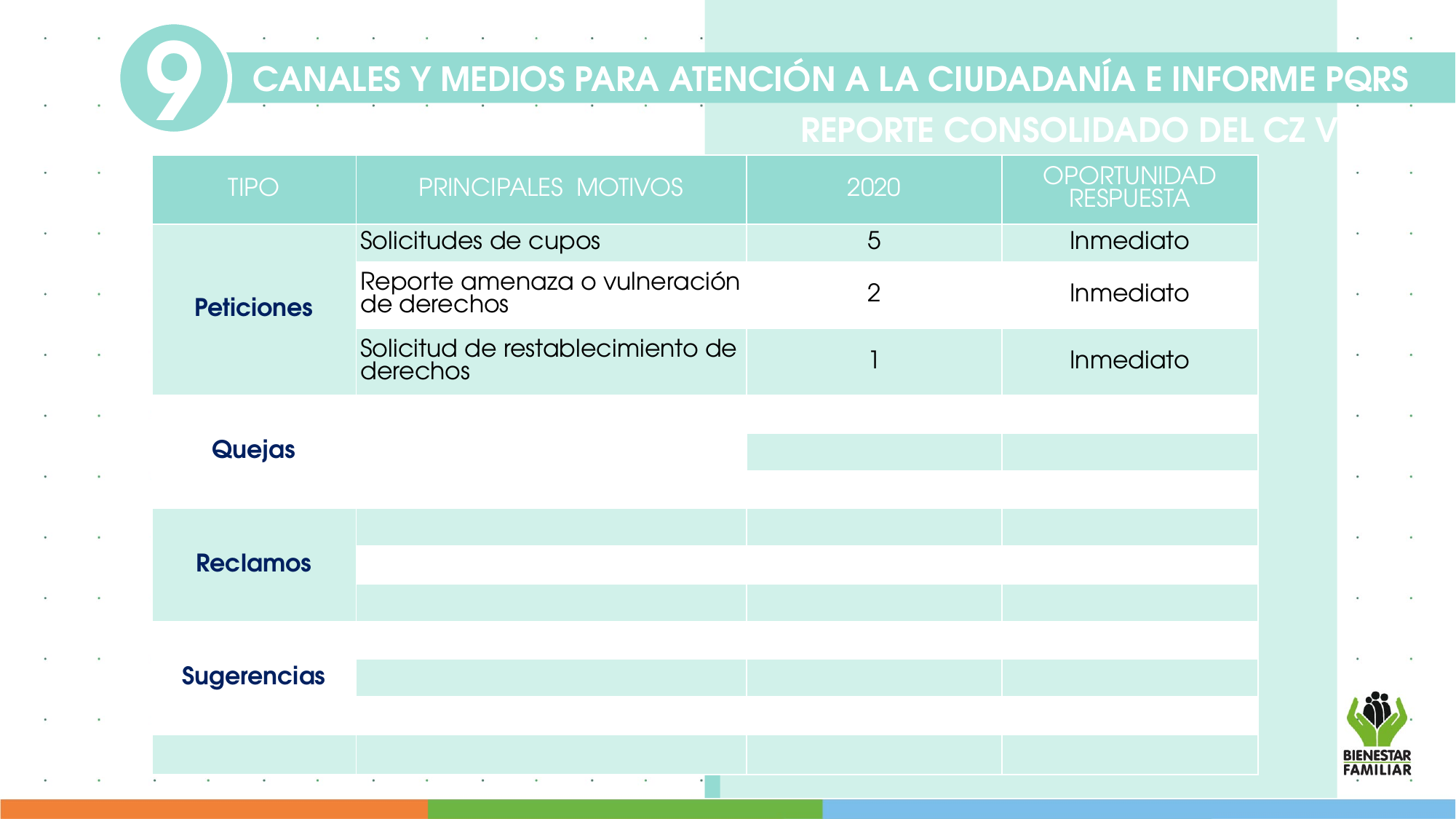

9
CANALES Y MEDIOS PARA ATENCIÓN A LA CIUDADANÍA E INFORME PQRS
REPORTE CONSOLIDADO DEL CZ Vélez
| TIPO | PRINCIPALES MOTIVOS | 2020 | OPORTUNIDAD RESPUESTA |
| --- | --- | --- | --- |
| Peticiones | Solicitudes de cupos | 5 | Inmediato |
|  | Reporte amenaza o vulneración de derechos | 2 | Inmediato |
|  | Solicitud de restablecimiento de derechos | 1 | Inmediato |
| Quejas |  |  |  |
|  |  |  |  |
|  |  |  |  |
| Reclamos |  |  |  |
|  |  |  |  |
|  |  |  |  |
| Sugerencias |  |  |  |
|  |  |  |  |
|  |  |  |  |
|  |  |  |  |